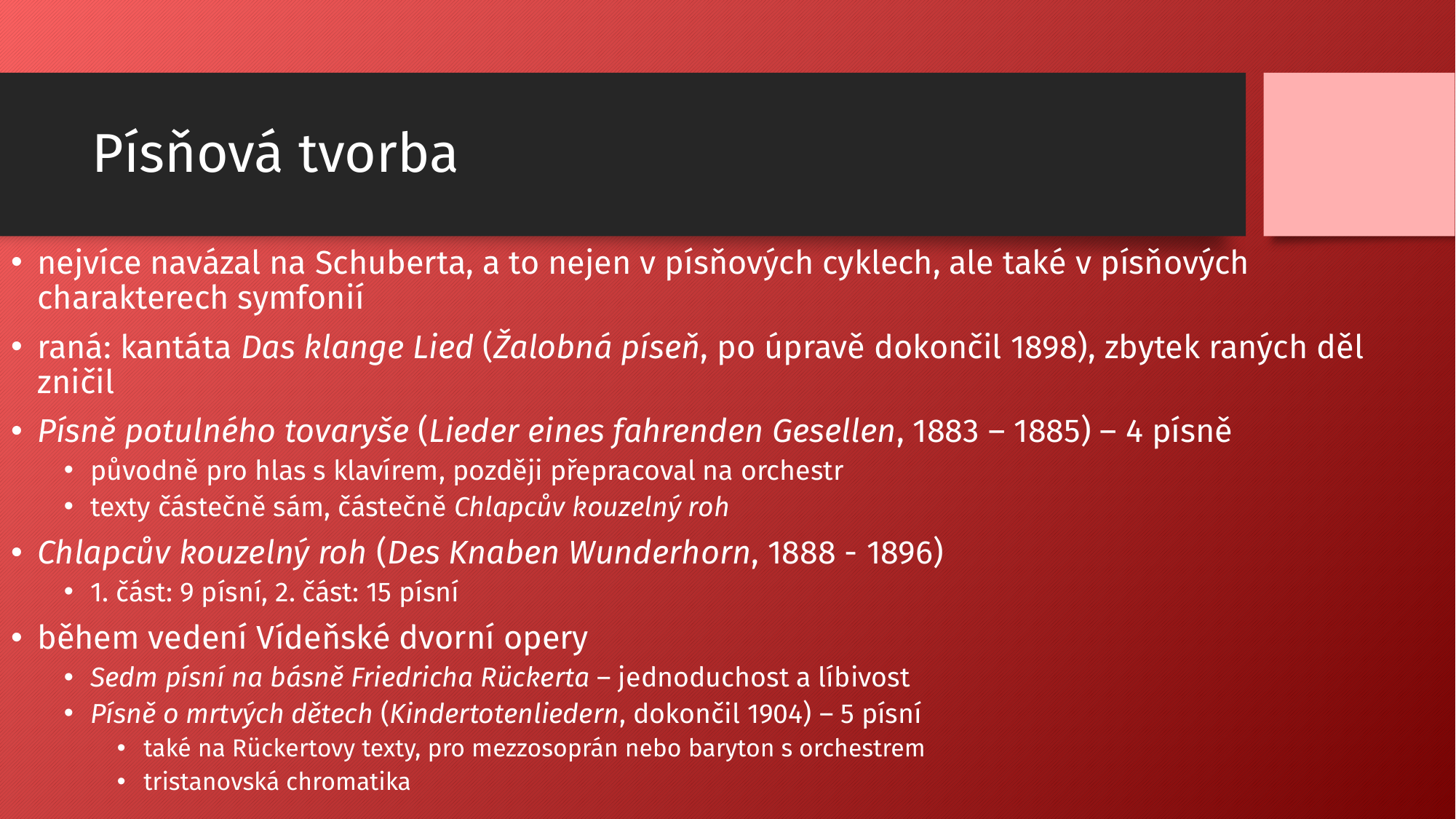

# Písňová tvorba
nejvíce navázal na Schuberta, a to nejen v písňových cyklech, ale také v písňových charakterech symfonií
raná: kantáta Das klange Lied (Žalobná píseň, po úpravě dokončil 1898), zbytek raných děl zničil
Písně potulného tovaryše (Lieder eines fahrenden Gesellen, 1883 – 1885) – 4 písně
původně pro hlas s klavírem, později přepracoval na orchestr
texty částečně sám, částečně Chlapcův kouzelný roh
Chlapcův kouzelný roh (Des Knaben Wunderhorn, 1888 - 1896)
1. část: 9 písní, 2. část: 15 písní
během vedení Vídeňské dvorní opery
Sedm písní na básně Friedricha Rückerta – jednoduchost a líbivost
Písně o mrtvých dětech (Kindertotenliedern, dokončil 1904) – 5 písní
také na Rückertovy texty, pro mezzosoprán nebo baryton s orchestrem
tristanovská chromatika